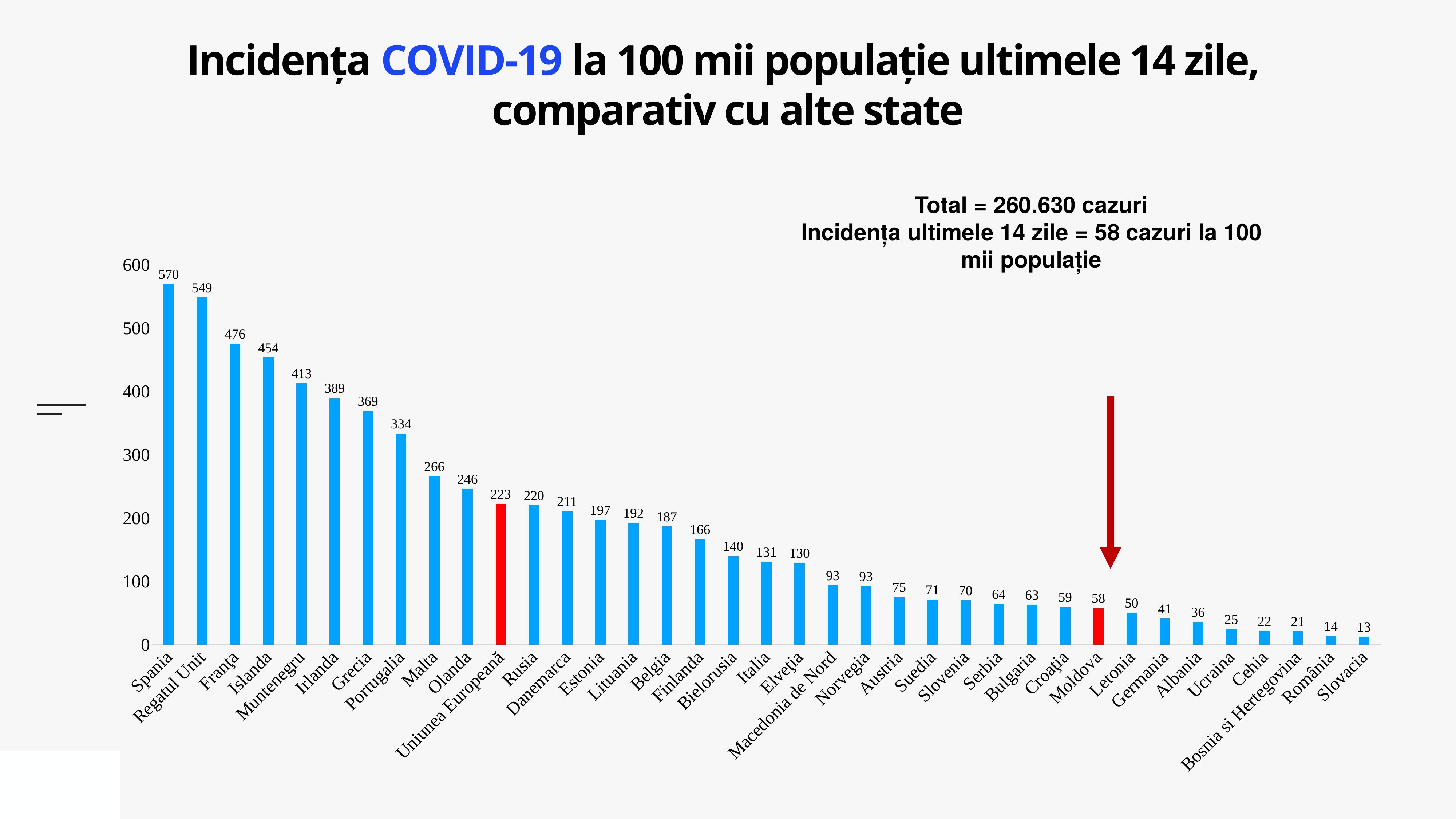

Incidența COVID-19 la 100 mii populație ultimele 14 zile,
comparativ cu alte state
Total = 260.630 cazuri
Incidența ultimele 14 zile = 58 cazuri la 100 mii populație

### Chart

| Category | Incidenta |
|---|---|
| Spania | 570.0063021186688 |
| Regatul Unit | 548.5063529380336 |
| Franţa | 475.635140206158 |
| Islanda | 453.907973068127 |
| Muntenegru | 412.6376652859013 |
| Irlanda | 389.4981737459145 |
| Grecia | 369.18554233416944 |
| Portugalia | 333.6117366631801 |
| Malta | 266.0108978658158 |
| Olanda | 246.17121497930071 |
| Uniunea Europeană | 222.68382908577811 |
| Rusia | 220.00095518286255 |
| Danemarca | 210.94883983297447 |
| Estonia | 197.20998343526534 |
| Lituania | 192.29025755477977 |
| Belgia | 186.6605983581218 |
| Finlanda | 166.39013053382314 |
| Bielorusia | 139.99730676687525 |
| Italia | 130.87983073290485 |
| Elveţia | 129.52292922637903 |
| Macedonia de Nord | 93.4583925348489 |
| Norvegia | 92.70435558676792 |
| Austria | 75.16268329455298 |
| Suedia | 71.18953093976278 |
| Slovenia | 70.07324265012483 |
| Serbia | 64.2636580391652 |
| Bulgaria | 63.31717872119036 |
| Croaţia | 59.45072824689514 |
| Moldova | 57.74489766544805 |
| Letonia | 50.45173084323628 |
| Germania | 41.42998851095062 |
| Albania | 36.077947850143964 |
| Ucraina | 24.631831687777666 |
| Cehia | 21.852818981032406 |
| Bosnia si Hertegovina | 21.053949671853015 |
| România | 13.756776010780033 |
| Slovacia | 12.668057712156099 |